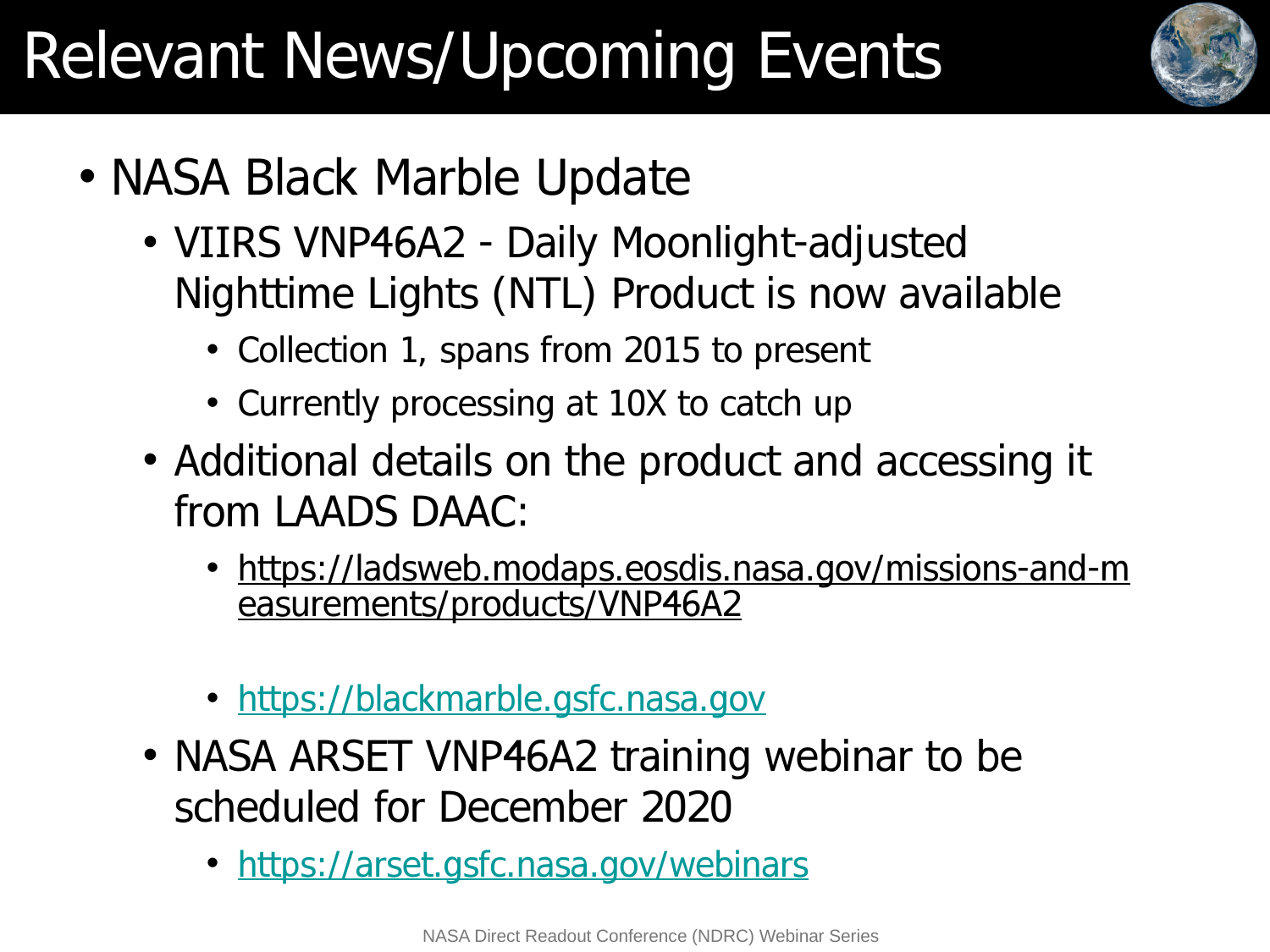

# Relevant News/Upcoming Events
NASA Black Marble Update
VIIRS VNP46A2 - Daily Moonlight-adjusted Nighttime Lights (NTL) Product is now available
Collection 1, spans from 2015 to present
Currently processing at 10X to catch up
Additional details on the product and accessing it from LAADS DAAC:
https://ladsweb.modaps.eosdis.nasa.gov/missions-and-measurements/products/VNP46A2
https://blackmarble.gsfc.nasa.gov
NASA ARSET VNP46A2 training webinar to be scheduled for December 2020
https://arset.gsfc.nasa.gov/webinars

NASA Direct Readout Conference (NDRC) Webinar Series